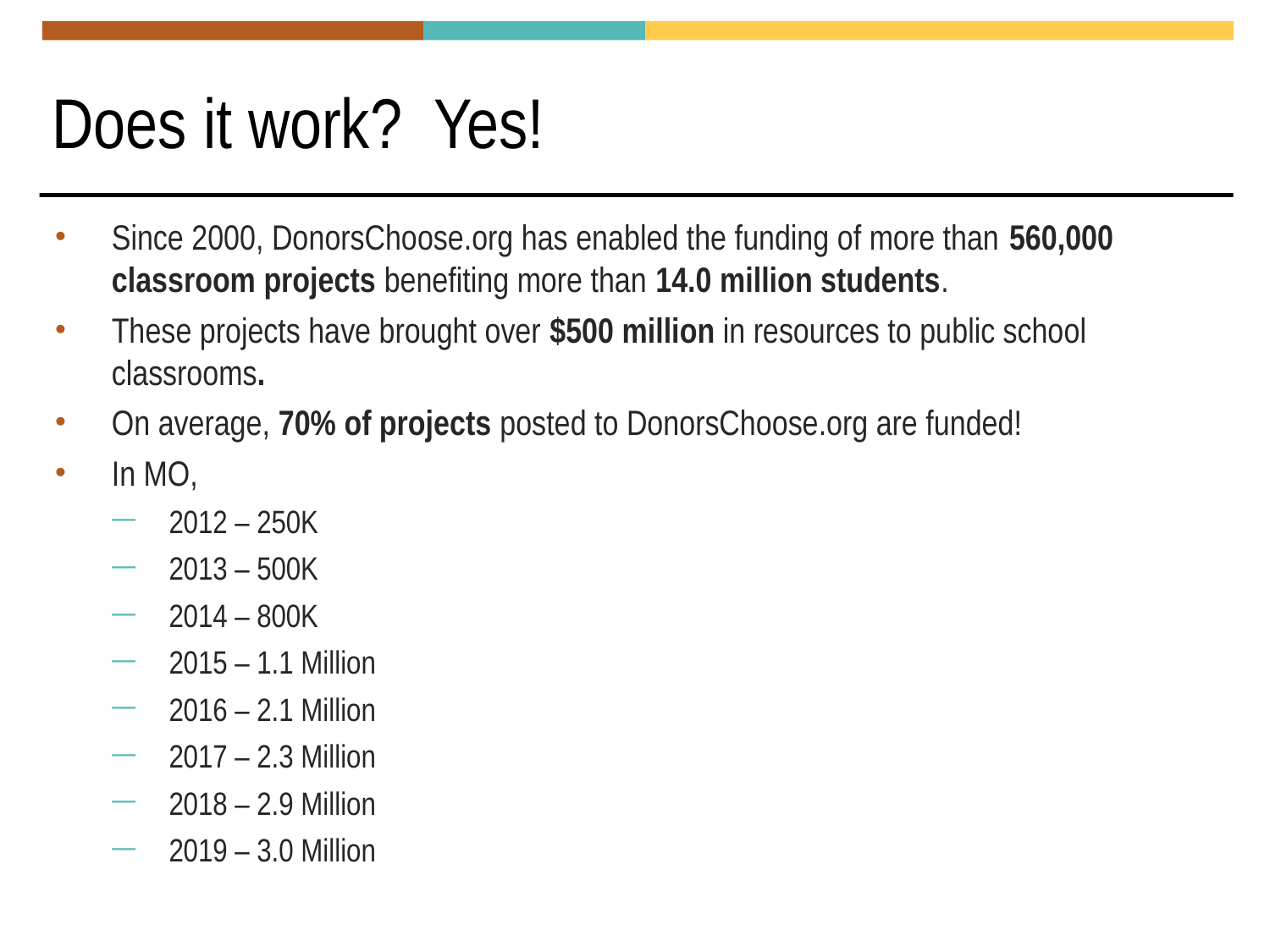

# Does it work?  Yes!
Since 2000, DonorsChoose.org has enabled the funding of more than 560,000 classroom projects benefiting more than 14.0 million students.
These projects have brought over $500 million in resources to public school classrooms.
On average, 70% of projects posted to DonorsChoose.org are funded!
In MO,
2012 – 250K
2013 – 500K
2014 – 800K
2015 – 1.1 Million
2016 – 2.1 Million
2017 – 2.3 Million
2018 – 2.9 Million
2019 – 3.0 Million